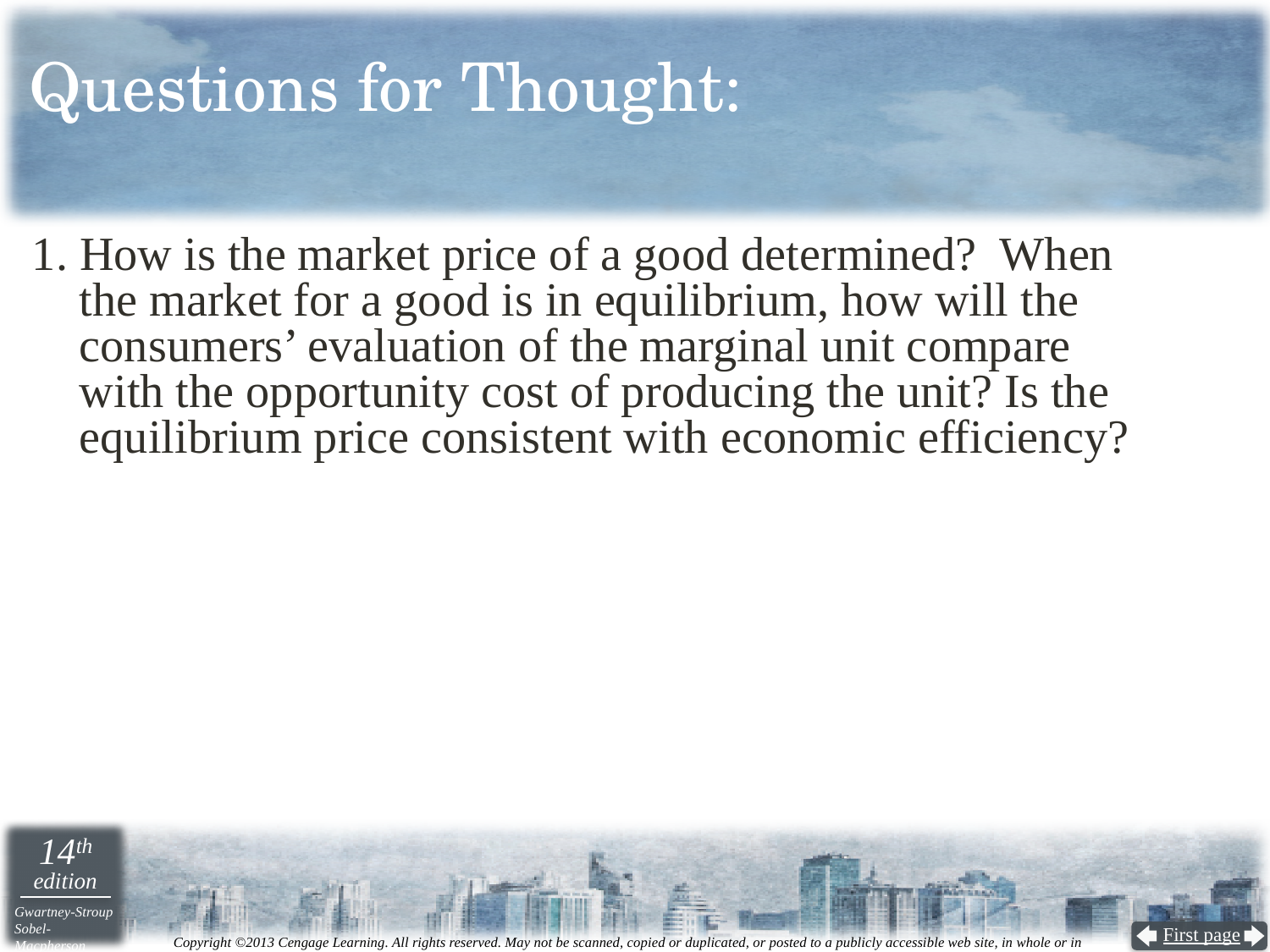

# Questions for Thought:
1. How is the market price of a good determined?  When
the market for a good is in equilibrium, how will the consumers’ evaluation of the marginal unit compare
with the opportunity cost of producing the unit? Is the equilibrium price consistent with economic efficiency?